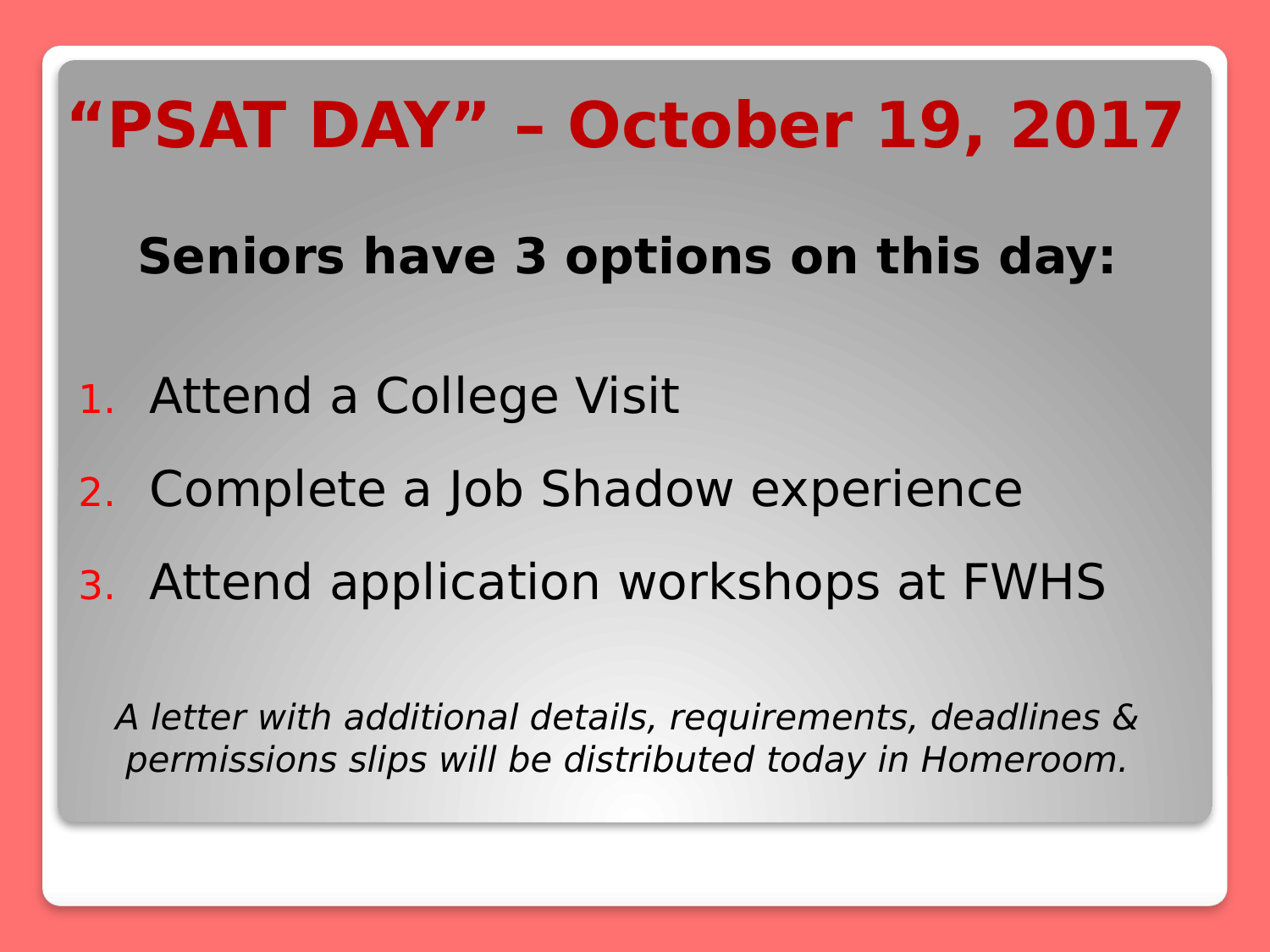

# “PSAT DAY” – October 19, 2017
Seniors have 3 options on this day:

Attend a College Visit
Complete a Job Shadow experience
Attend application workshops at FWHS

A letter with additional details, requirements, deadlines & permissions slips will be distributed today in Homeroom.